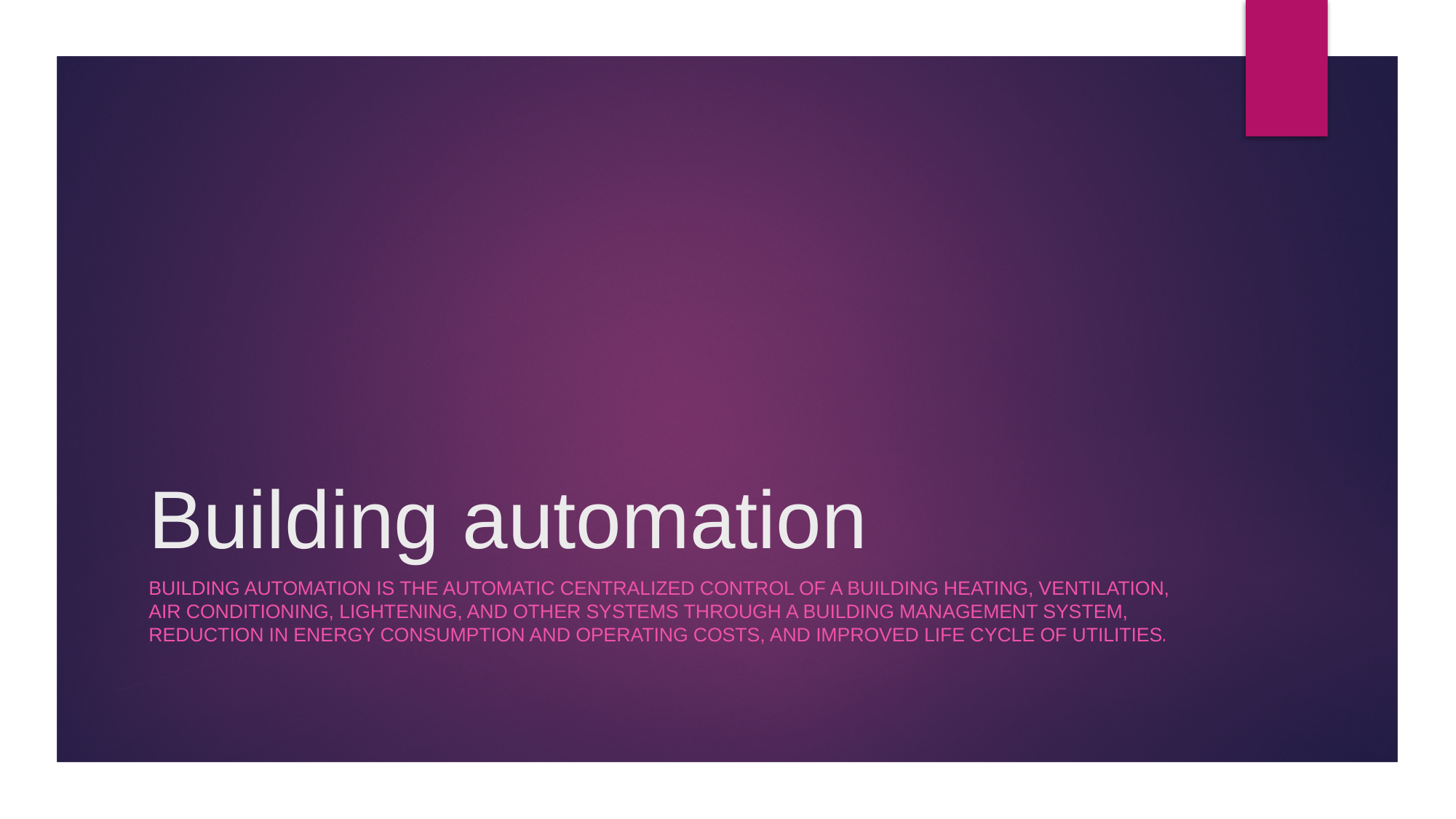

# Building automation
Building automation is the automatic centralized control of a building heating, ventilation, air conditioning, lightening, and other systems through a building management system, reduction in energy consumption and operating costs, and improved life cycle of utilities.